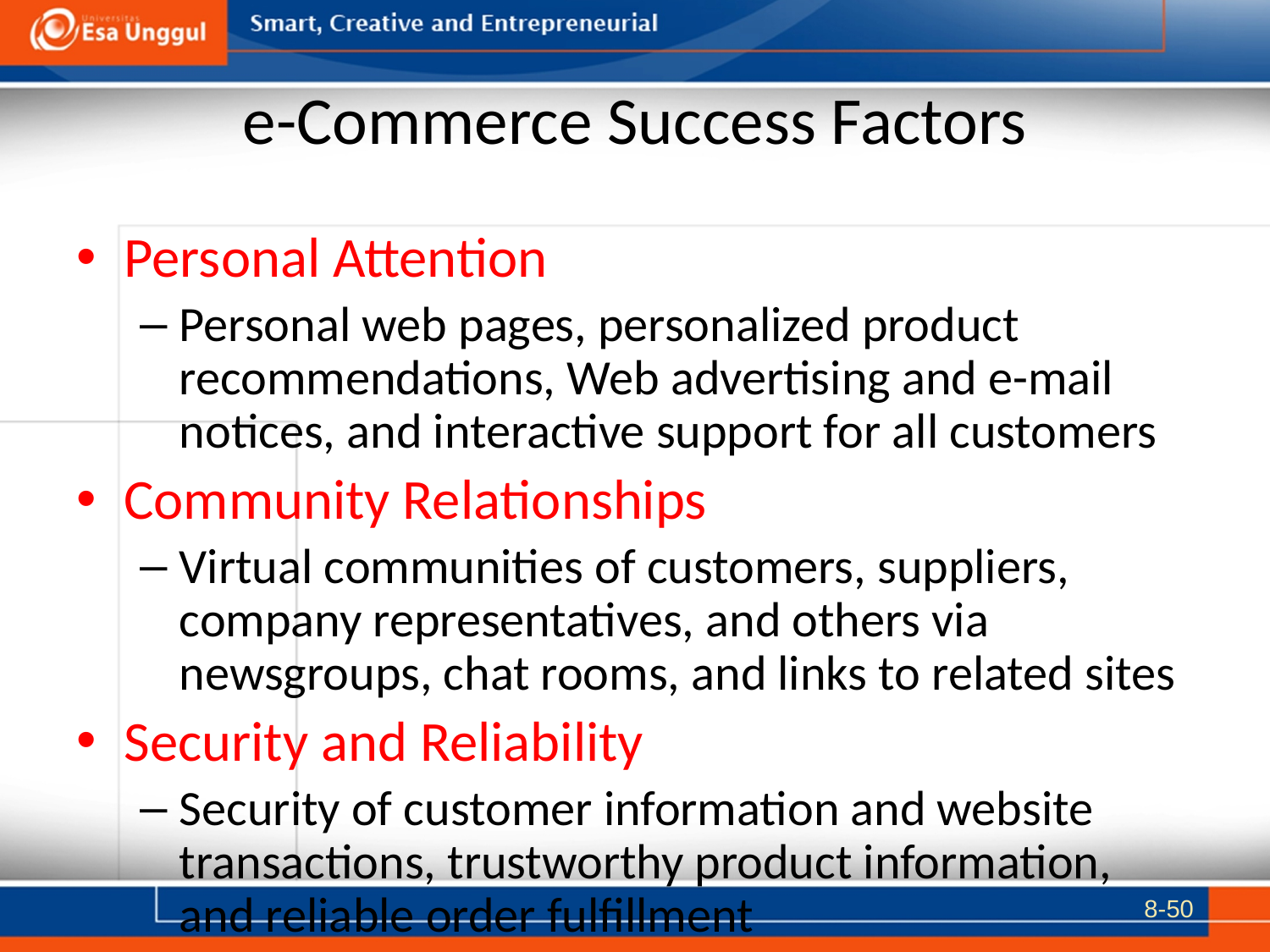

# e-Commerce Success Factors
Personal Attention
Personal web pages, personalized product recommendations, Web advertising and e-mail notices, and interactive support for all customers
Community Relationships
Virtual communities of customers, suppliers, company representatives, and others via newsgroups, chat rooms, and links to related sites
Security and Reliability
Security of customer information and website transactions, trustworthy product information, and reliable order fulfillment

8-50